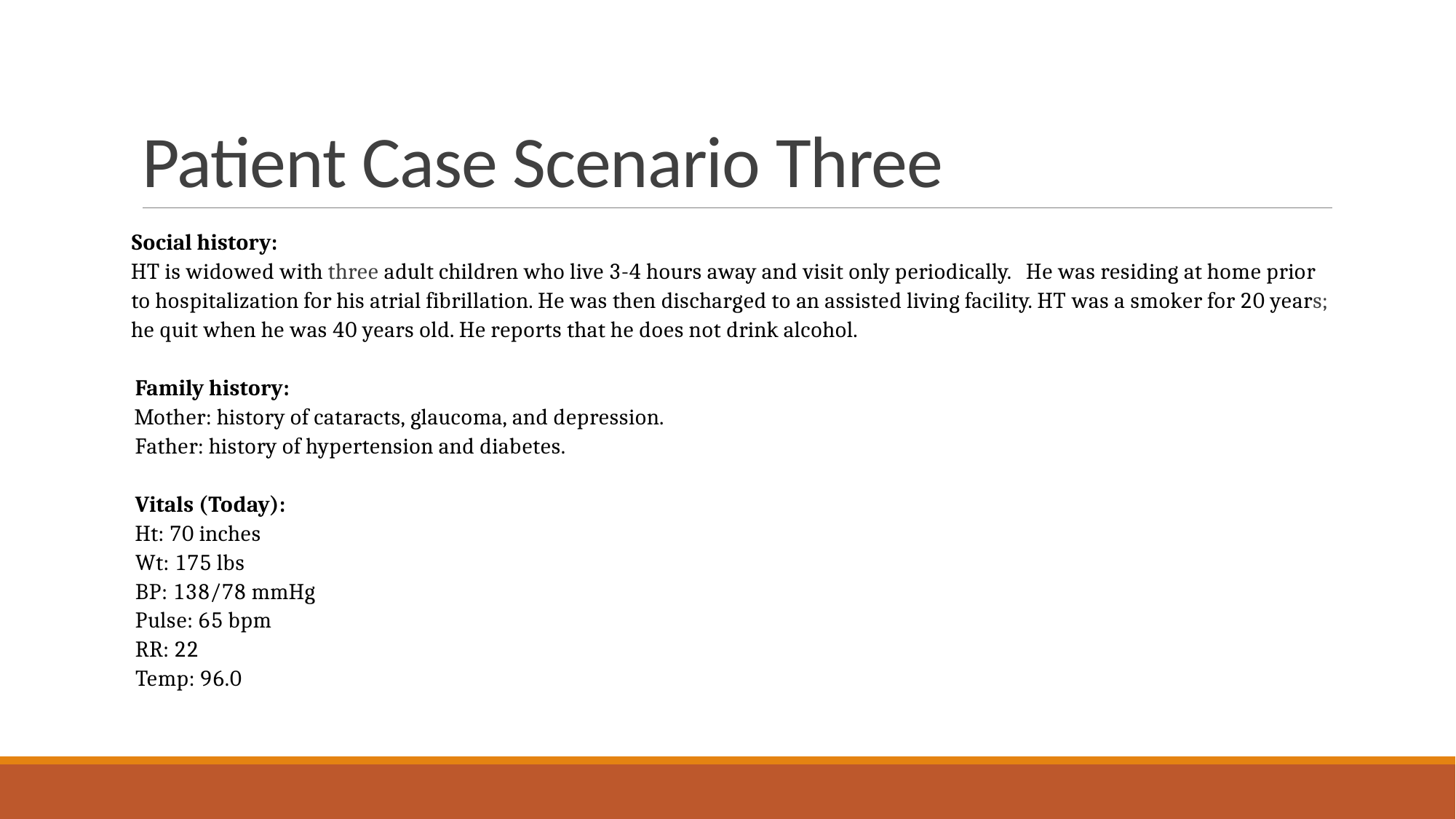

# Patient Case Scenario Three
Social history:
HT is widowed with three adult children who live 3-4 hours away and visit only periodically.   He was residing at home prior to hospitalization for his atrial fibrillation. He was then discharged to an assisted living facility. HT was a smoker for 20 years; he quit when he was 40 years old. He reports that he does not drink alcohol.

Family history:
Mother: history of cataracts, glaucoma, and depression.
Father: history of hypertension and diabetes.

Vitals (Today):
Ht: 70 inches
Wt: 175 lbs
BP: 138/78 mmHg
Pulse: 65 bpm
RR: 22
Temp: 96.0